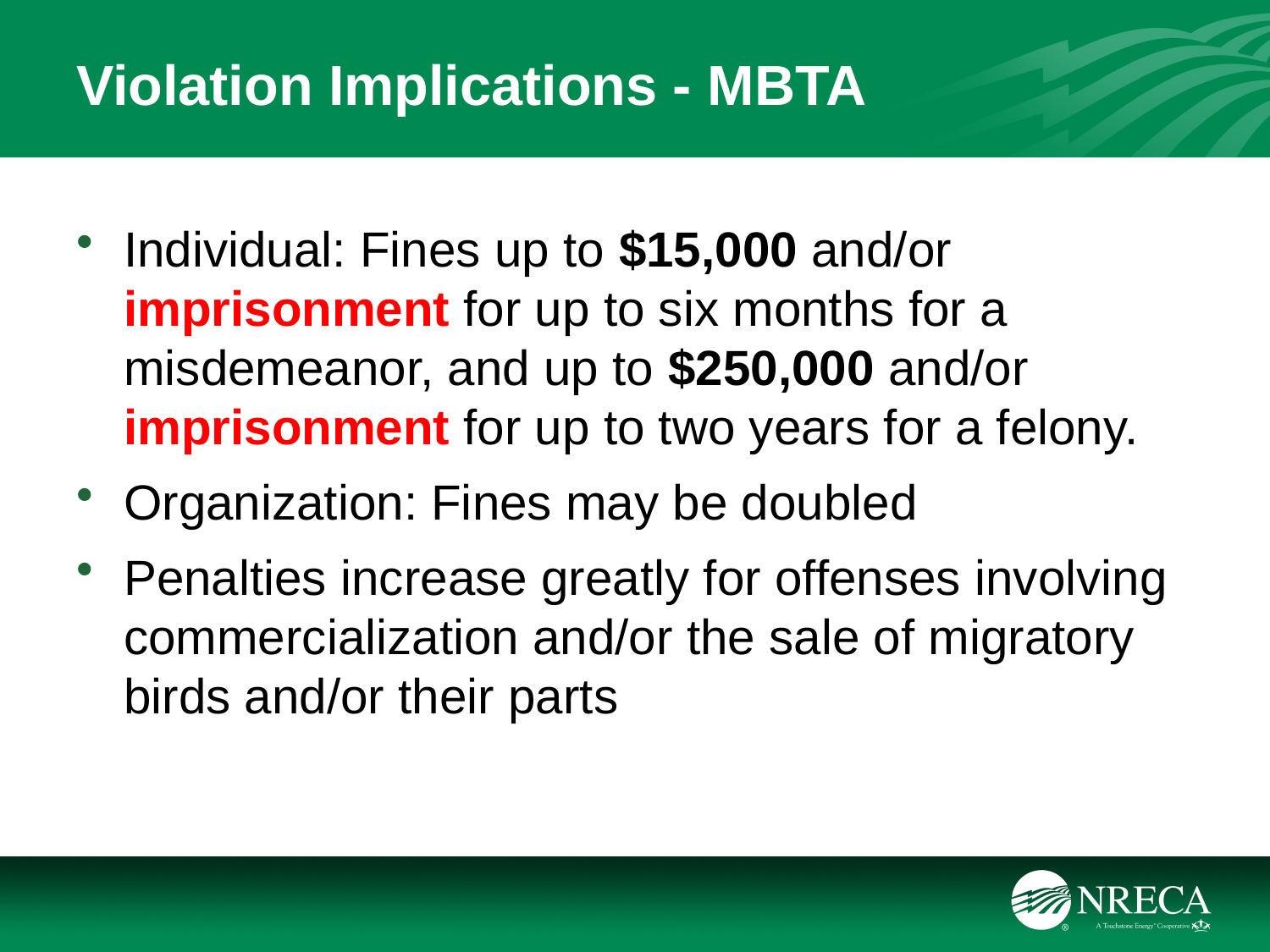

# Violation Implications - MBTA
Individual: Fines up to $15,000 and/or imprisonment for up to six months for a misdemeanor, and up to $250,000 and/or imprisonment for up to two years for a felony.
Organization: Fines may be doubled
Penalties increase greatly for offenses involving commercialization and/or the sale of migratory birds and/or their parts